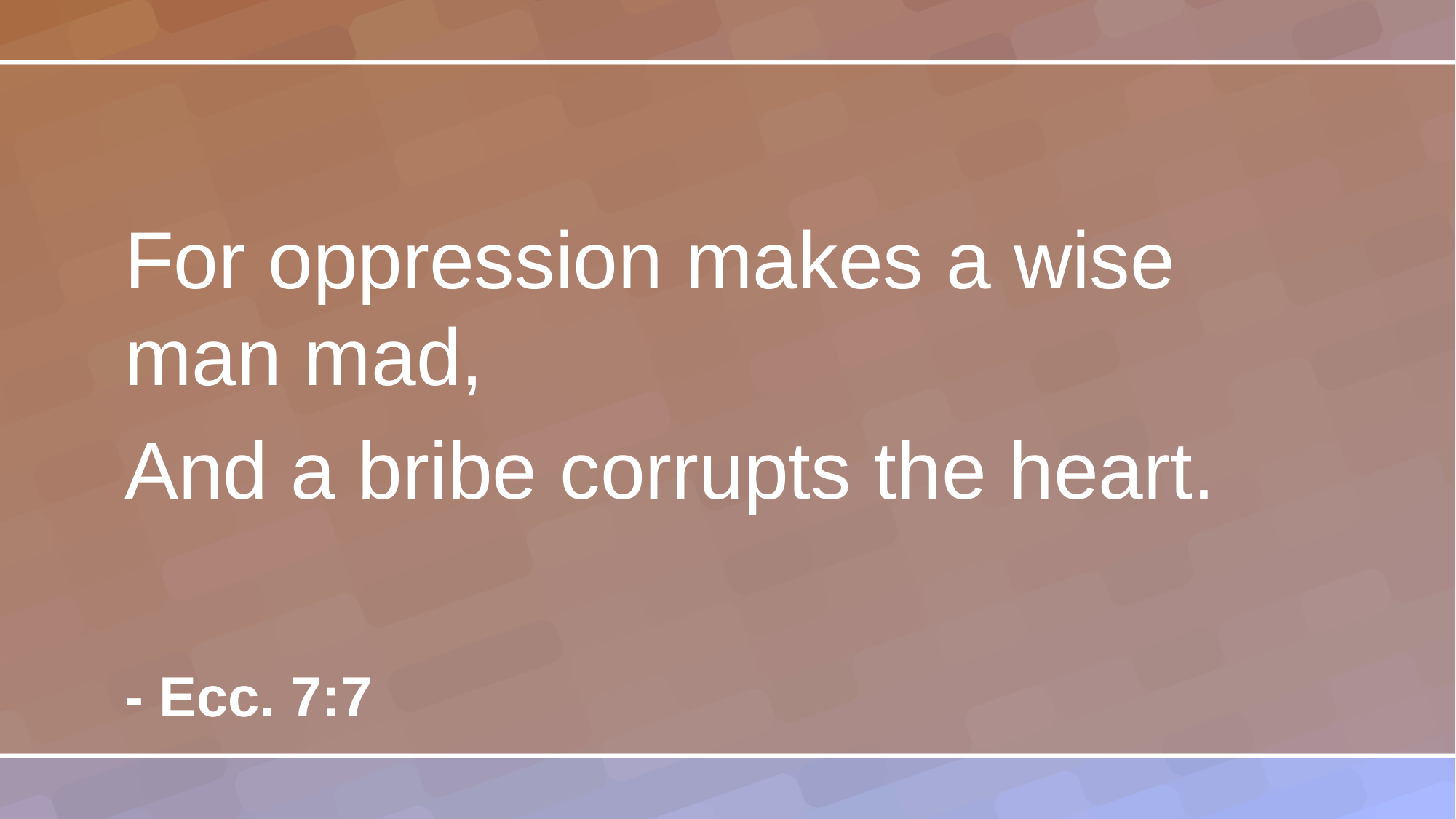

For oppression makes a wise man mad,
And a bribe corrupts the heart.
- Ecc. 7:7